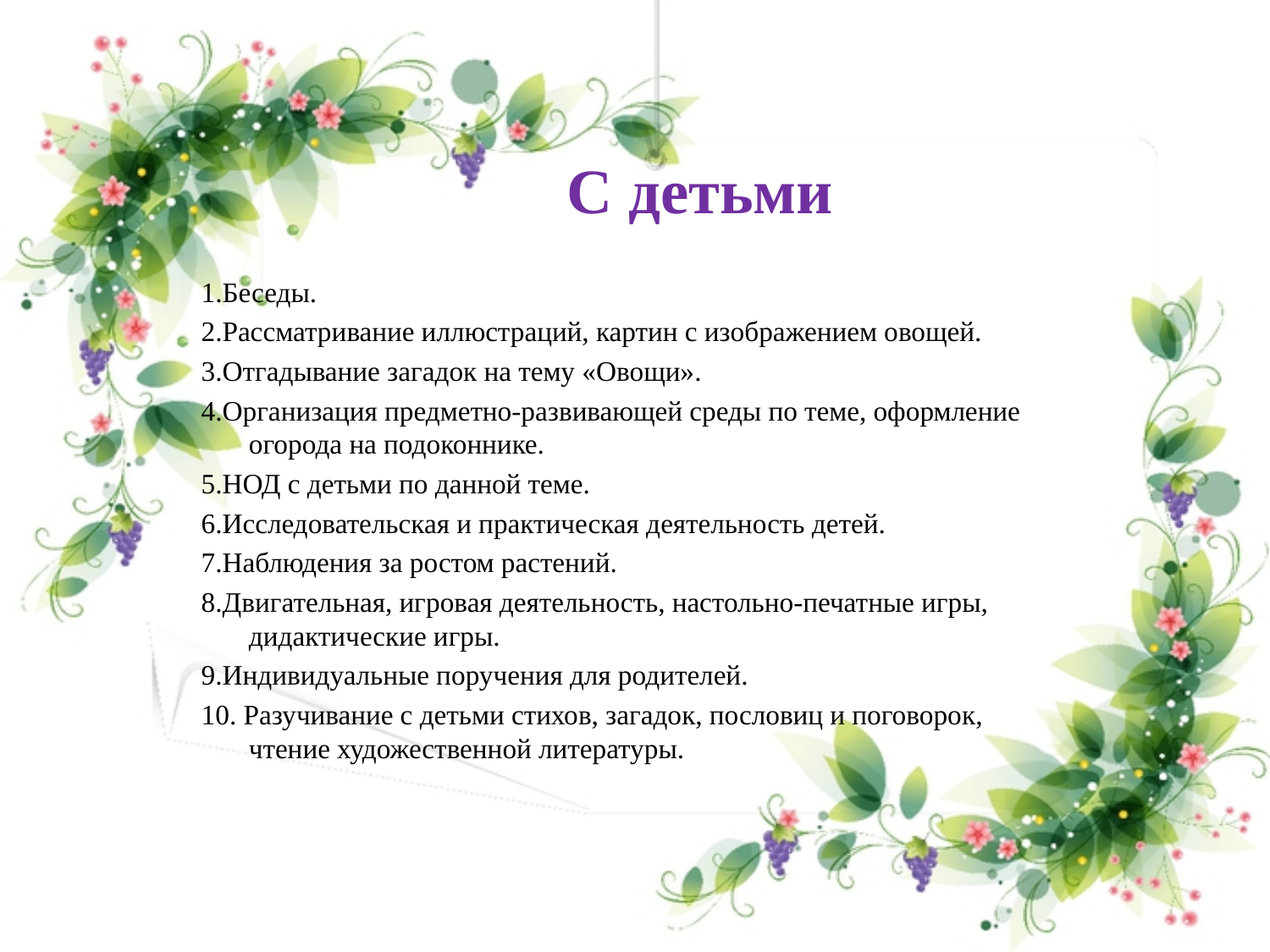

# С детьми
1.Беседы.
2.Рассматривание иллюстраций, картин с изображением овощей.
3.Отгадывание загадок на тему «Овощи».
4.Организация предметно-развивающей среды по теме, оформление огорода на подоконнике.
5.НОД с детьми по данной теме.
6.Исследовательская и практическая деятельность детей.
7.Наблюдения за ростом растений.
8.Двигательная, игровая деятельность, настольно-печатные игры, дидактические игры.
9.Индивидуальные поручения для родителей.
10. Разучивание с детьми стихов, загадок, пословиц и поговорок, чтение художественной литературы.